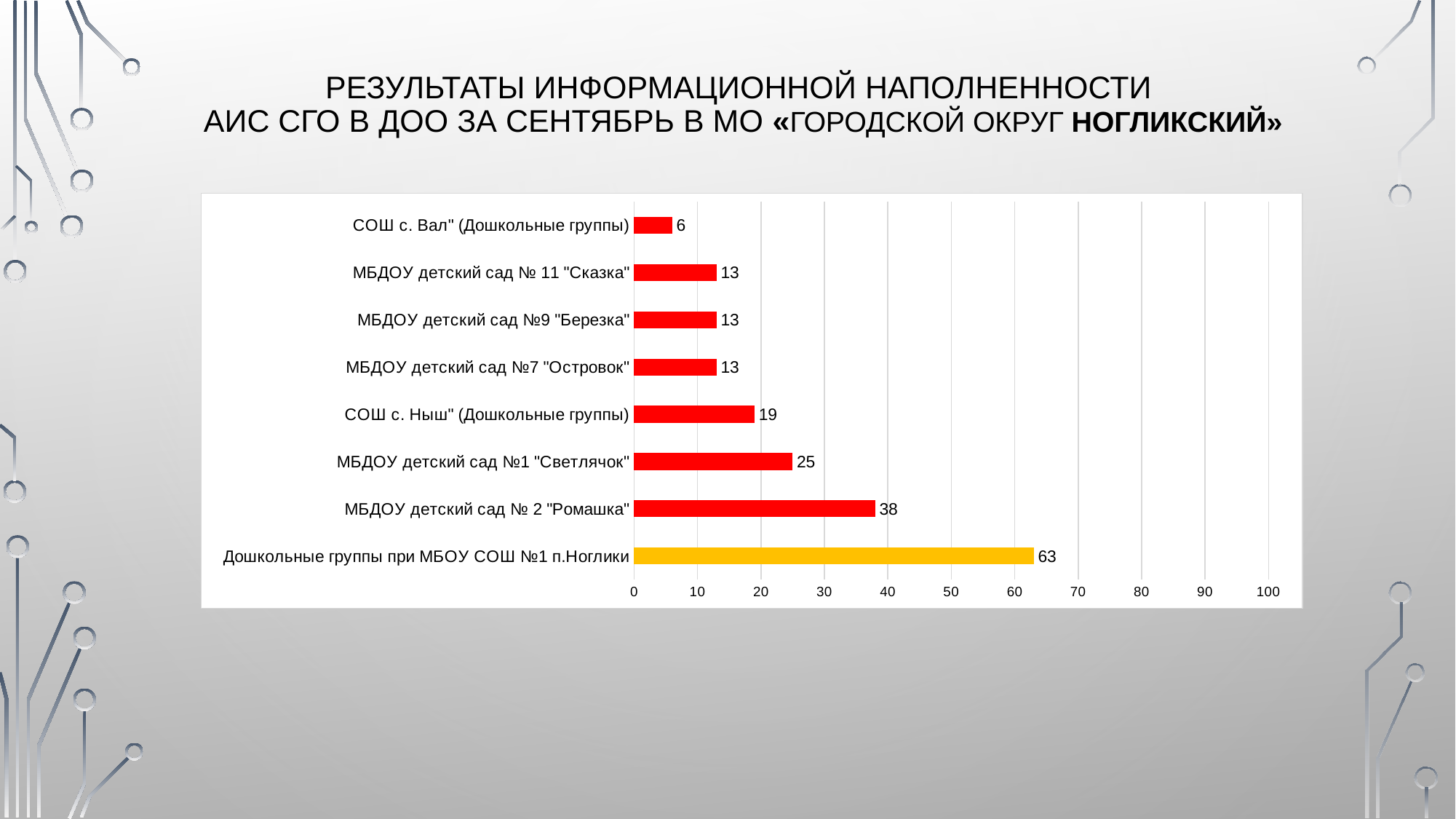

# Результаты информационной наполненности АИС Сго в ДОО за сентябрь в МО «городской округ Ногликский»

### Chart

| Category |  |
|---|---|
| Дошкольные группы при МБОУ СОШ №1 п.Ноглики | 63.0 |
| МБДОУ детский сад № 2 "Ромашка" | 38.0 |
| МБДОУ детский сад №1 "Светлячок" | 25.0 |
| СОШ с. Ныш" (Дошкольные группы) | 19.0 |
| МБДОУ детский сад №7 "Островок" | 13.0 |
| МБДОУ детский сад №9 "Березка" | 13.0 |
| МБДОУ детский сад № 11 "Сказка" | 13.0 |
| СОШ с. Вал" (Дошкольные группы) | 6.0 |